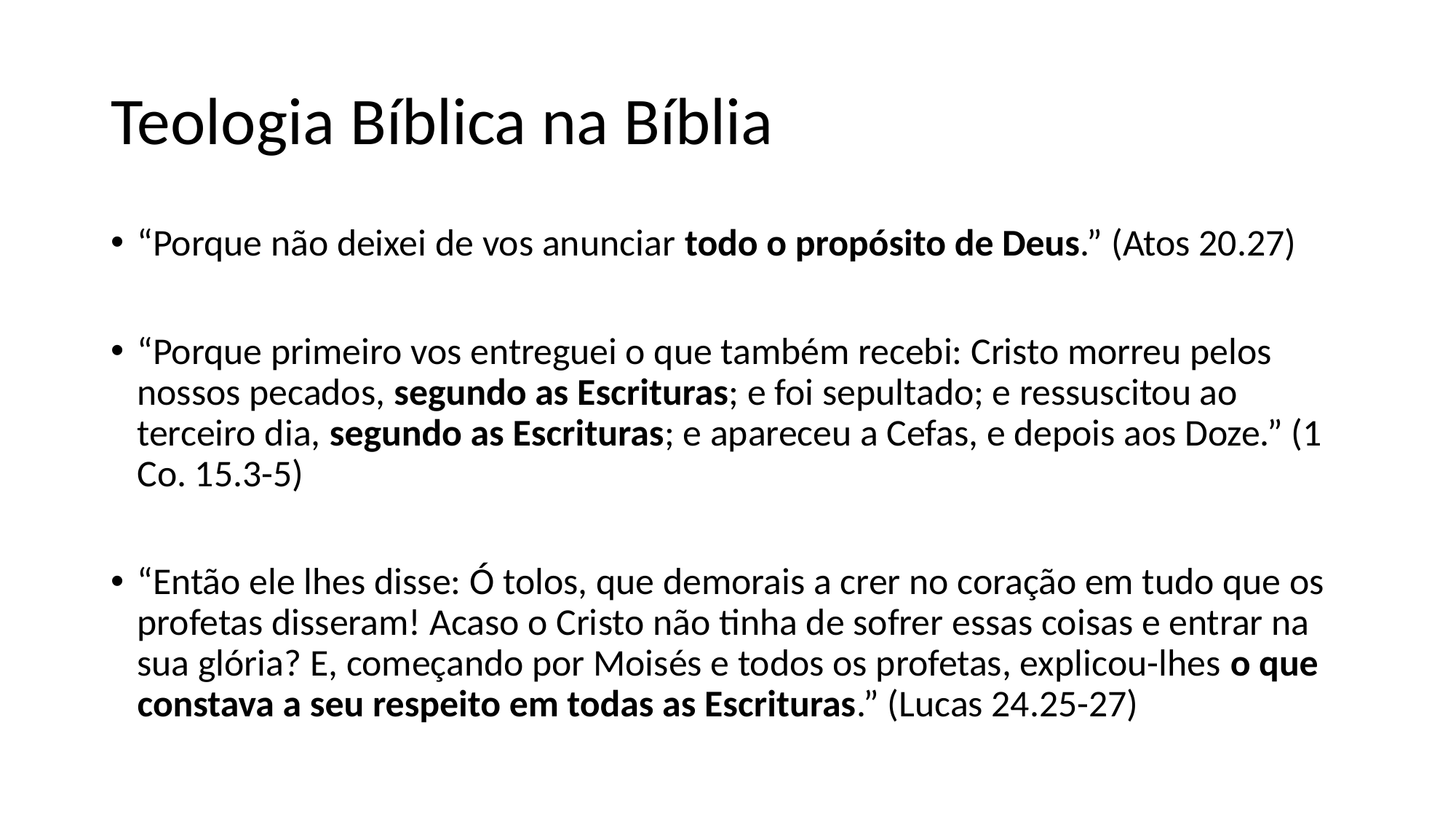

# Teologia Bíblica na Bíblia
“Porque não deixei de vos anunciar todo o propósito de Deus.” (Atos 20.27)

“Porque primeiro vos entreguei o que também recebi: Cristo morreu pelos nossos pecados, segundo as Escrituras; e foi sepultado; e ressuscitou ao terceiro dia, segundo as Escrituras; e apareceu a Cefas, e depois aos Doze.” (1 Co. 15.3-5)

“Então ele lhes disse: Ó tolos, que demorais a crer no coração em tudo que os profetas disseram! Acaso o Cristo não tinha de sofrer essas coisas e entrar na sua glória? E, começando por Moisés e todos os profetas, explicou-lhes o que constava a seu respeito em todas as Escrituras.” (Lucas 24.25-27)